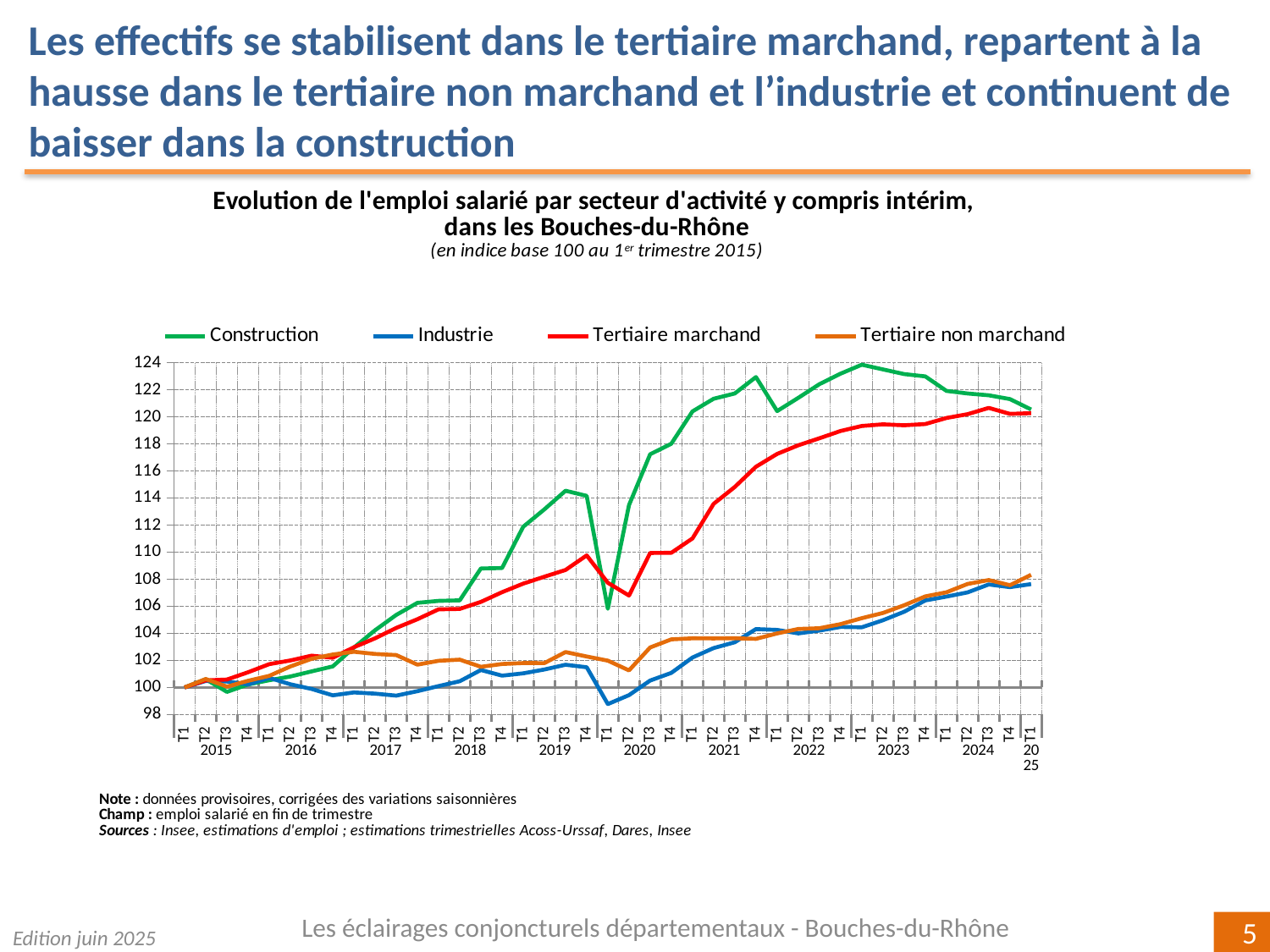

Les effectifs se stabilisent dans le tertiaire marchand, repartent à la hausse dans le tertiaire non marchand et l’industrie et continuent de baisser dans la construction

### Chart

| Category | Construction  | Industrie  | Tertiaire marchand  | Tertiaire non marchand  |
|---|---|---|---|---|
| T1 | 100.0 | 100.0 | 100.0 | 100.0 |
| T2 | 100.6040730721653 | 100.48068741815939 | 100.51964187928795 | 100.62330758543128 |
| T3 | 99.66974632527311 | 100.43760197084313 | 100.58500337565678 | 100.05759094959981 |
| T4 | 100.22020202136224 | 100.22289378375046 | 101.12258024173752 | 100.48982979551306 |
| T1 | 100.53164546827958 | 100.70809237296476 | 101.72271620006745 | 100.85663302899255 |
| T2 | 100.80748868346123 | 100.23273382875706 | 101.99372661140981 | 101.55218904516879 |
| T3 | 101.18512734161229 | 99.88756053728261 | 102.3493685597187 | 102.11431027603437 |
| T4 | 101.55368794158235 | 99.41592648150666 | 102.19219746732564 | 102.43453960479086 |
| T1 | 102.94203468667513 | 99.62887025725091 | 102.9704485954826 | 102.63587087644181 |
| T2 | 104.22961244377389 | 99.5402424597142 | 103.628922820721 | 102.47554157653612 |
| T3 | 105.360232081696 | 99.39440164455716 | 104.39948650849296 | 102.3934952658662 |
| T4 | 106.2508726169279 | 99.72469427833329 | 105.0416929204544 | 101.68291082864344 |
| T1 | 106.39811406252623 | 100.1008581989114 | 105.77314542903417 | 101.96901639384394 |
| T2 | 106.43744215243305 | 100.45634153045897 | 105.80043316937369 | 102.05467354451349 |
| T3 | 108.79238817827608 | 101.28908753814652 | 106.32074509592103 | 101.52469890563376 |
| T4 | 108.82172005705819 | 100.87226638245083 | 107.03855419491484 | 101.73152124320421 |
| T1 | 111.87602151908025 | 101.04257512041501 | 107.6702508208329 | 101.80080134789003 |
| T2 | 113.16776958415909 | 101.3248545802592 | 108.18432223670938 | 101.7985024733368 |
| T3 | 114.5385853732447 | 101.6761678689508 | 108.68326681340893 | 102.6128135047633 |
| T4 | 114.15795393623557 | 101.49048132070362 | 109.75809800571142 | 102.28519189118322 |
| T1 | 105.81399003067213 | 98.7692122100033 | 107.73492804824072 | 101.98111111869667 |
| T2 | 113.47639694927022 | 99.43112165426783 | 106.79285028590337 | 101.25806912115807 |
| T3 | 117.23478931594298 | 100.51127620975477 | 109.93681858132472 | 102.95608049589853 |
| T4 | 118.01653790415642 | 101.07490767154567 | 109.95030435403676 | 103.55392585504686 |
| T1 | 120.40526556036933 | 102.21186365535928 | 111.0143593458746 | 103.63207194741575 |
| T2 | 121.34071715528256 | 102.91102214983347 | 113.5709180761917 | 103.62302772964358 |
| T3 | 121.73004540969328 | 103.33830221853253 | 114.82105333664943 | 103.63213029985366 |
| T4 | 122.94248210784173 | 104.31371024948659 | 116.31162082214783 | 103.58798233419752 |
| T1 | 120.42722457808424 | 104.2500759464211 | 117.26032957087828 | 103.99148171276748 |
| T2 | 121.40703692170212 | 103.99062176623401 | 117.900083125476 | 104.32035249702179 |
| T3 | 122.41881822619463 | 104.20380700649375 | 118.41750305496154 | 104.37520464047114 |
| T4 | 123.19167865519512 | 104.47301010718763 | 118.95799778693414 | 104.67789897904352 |
| T1 | 123.85233164017848 | 104.44501646393691 | 119.3259785215168 | 105.11938120414315 |
| T2 | 123.50698744476203 | 104.96690703647357 | 119.448402047586 | 105.50292937122305 |
| T3 | 123.16341683378056 | 105.59082470305424 | 119.37920702766735 | 106.07122962425102 |
| T4 | 122.98849018026799 | 106.4298816425298 | 119.4694457195357 | 106.72897398649417 |
| T1 | 121.91760261849609 | 106.71304152025304 | 119.91685217592104 | 107.03049628867565 |
| T2 | 121.72621890923116 | 107.0231632625128 | 120.19803111087101 | 107.6468853122721 |
| T3 | 121.59360470773015 | 107.609957108892 | 120.66198958297998 | 107.93691706723708 |
| T4 | 121.31342031165372 | 107.41075094744927 | 120.2202377948822 | 107.55584009120913 |
| T1 | 120.544842020377 | 107.63663170489546 | 120.2699794782634 | 108.32208298462487 |
Les éclairages conjoncturels départementaux - Bouches-du-Rhône
Edition juin 2025
5